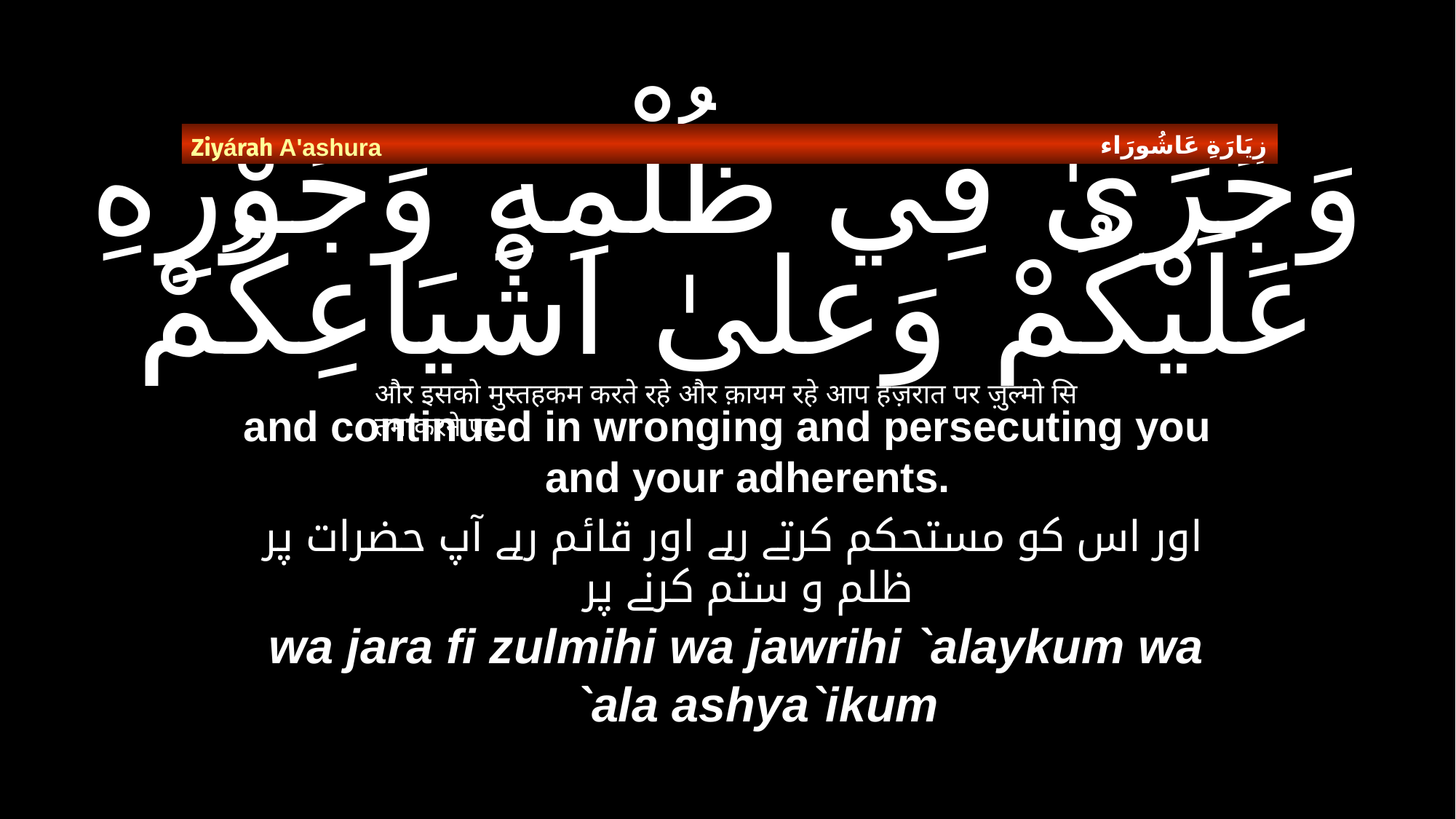

زِيَارَةِ عَاشُورَاء
Ziyárah A'ashura
# وَجَرَىٰ فِي ظُلْمِهِ وَجَوْرِهِ عَلَيْكُمْ وَعلىٰ اشْيَاعِكُمْ
और इसको मुस्तहकम करते रहे और क़ायम रहे आप हज़रात पर ज़ुल्मो सितम करने पर
and continued in wronging and persecuting you and your adherents.
 اور اس کو مستحکم کرتے رہے اور قائم رہے آپ حضرات پر ظلم و ستم کرنے پر
wa jara fi zulmihi wa jawrihi `alaykum wa `ala ashya`ikum